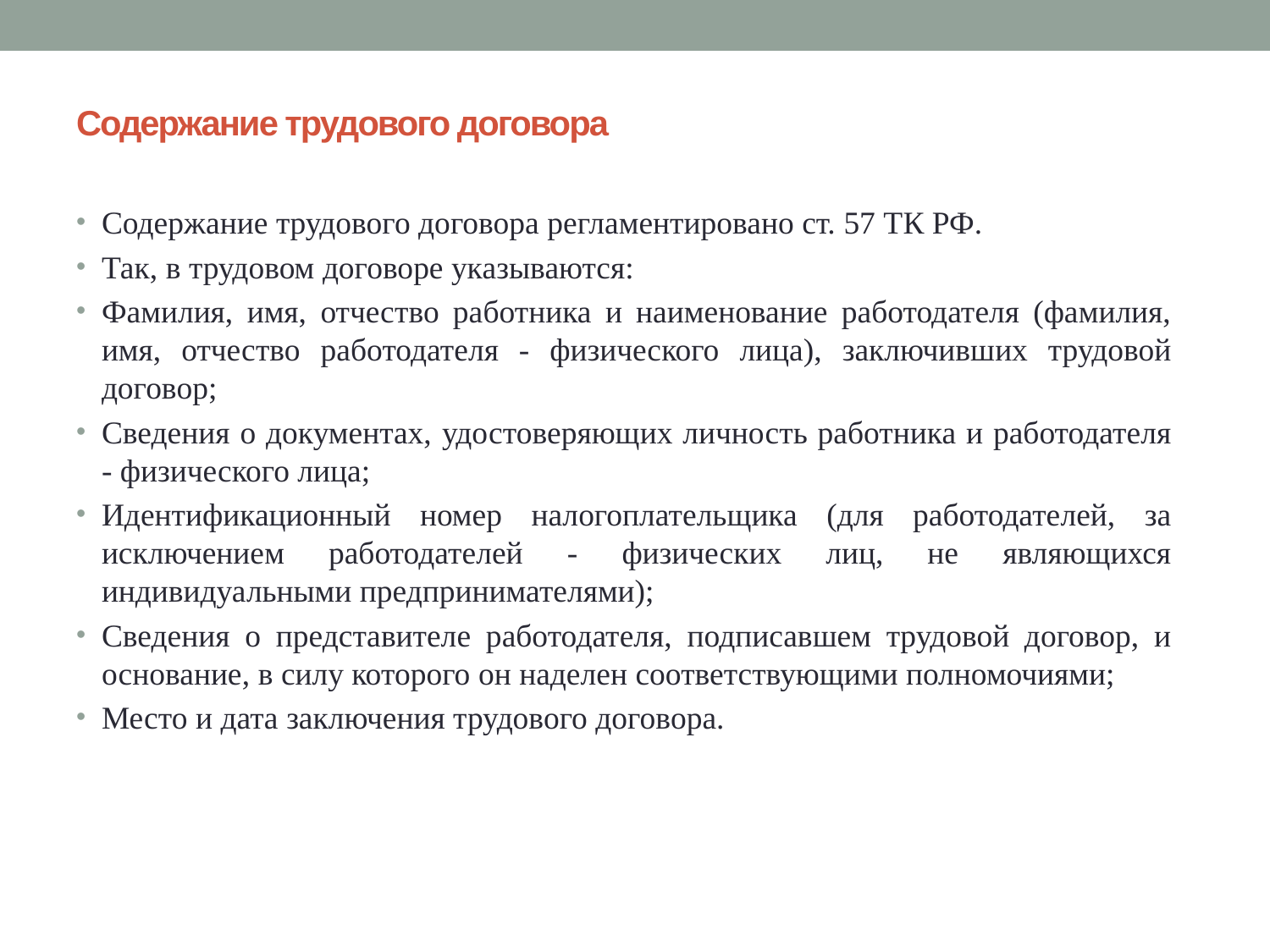

# Содержание трудового договора
Содержание трудового договора регламентировано ст. 57 ТК РФ.
Так, в трудовом договоре указываются:
Фамилия, имя, отчество работника и наименование работодателя (фамилия, имя, отчество работодателя - физического лица), заключивших трудовой договор;
Сведения о документах, удостоверяющих личность работника и работодателя - физического лица;
Идентификационный номер налогоплательщика (для работодателей, за исключением работодателей - физических лиц, не являющихся индивидуальными предпринимателями);
Сведения о представителе работодателя, подписавшем трудовой договор, и основание, в силу которого он наделен соответствующими полномочиями;
Место и дата заключения трудового договора.